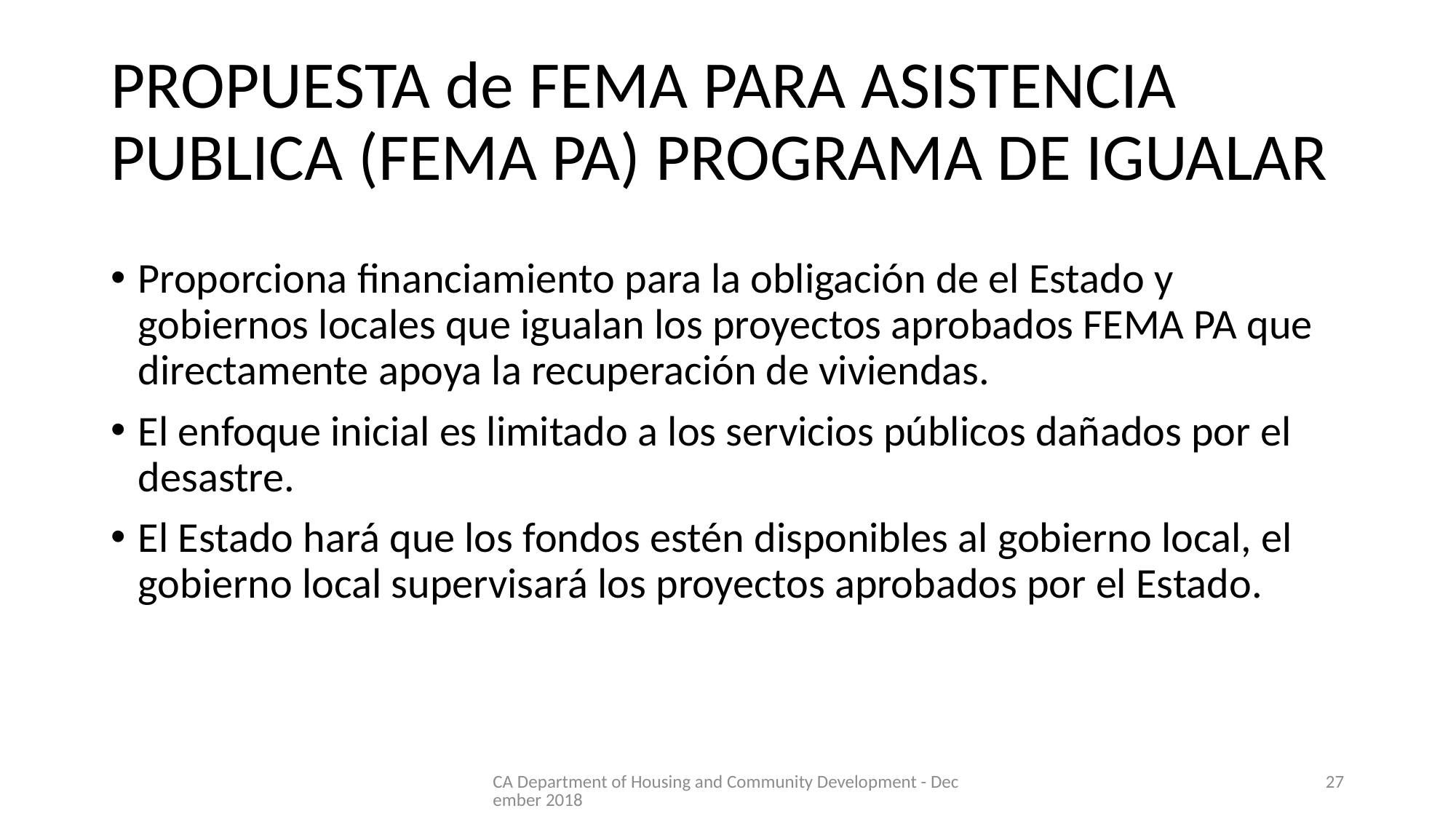

# PROPUESTA de FEMA PARA ASISTENCIA PUBLICA (FEMA PA) PROGRAMA DE IGUALAR

Proporciona financiamiento para la obligación de el Estado y gobiernos locales que igualan los proyectos aprobados FEMA PA que directamente apoya la recuperación de viviendas.
El enfoque inicial es limitado a los servicios públicos dañados por el desastre.
El Estado hará que los fondos estén disponibles al gobierno local, el gobierno local supervisará los proyectos aprobados por el Estado.
CA Department of Housing and Community Development - December 2018
27